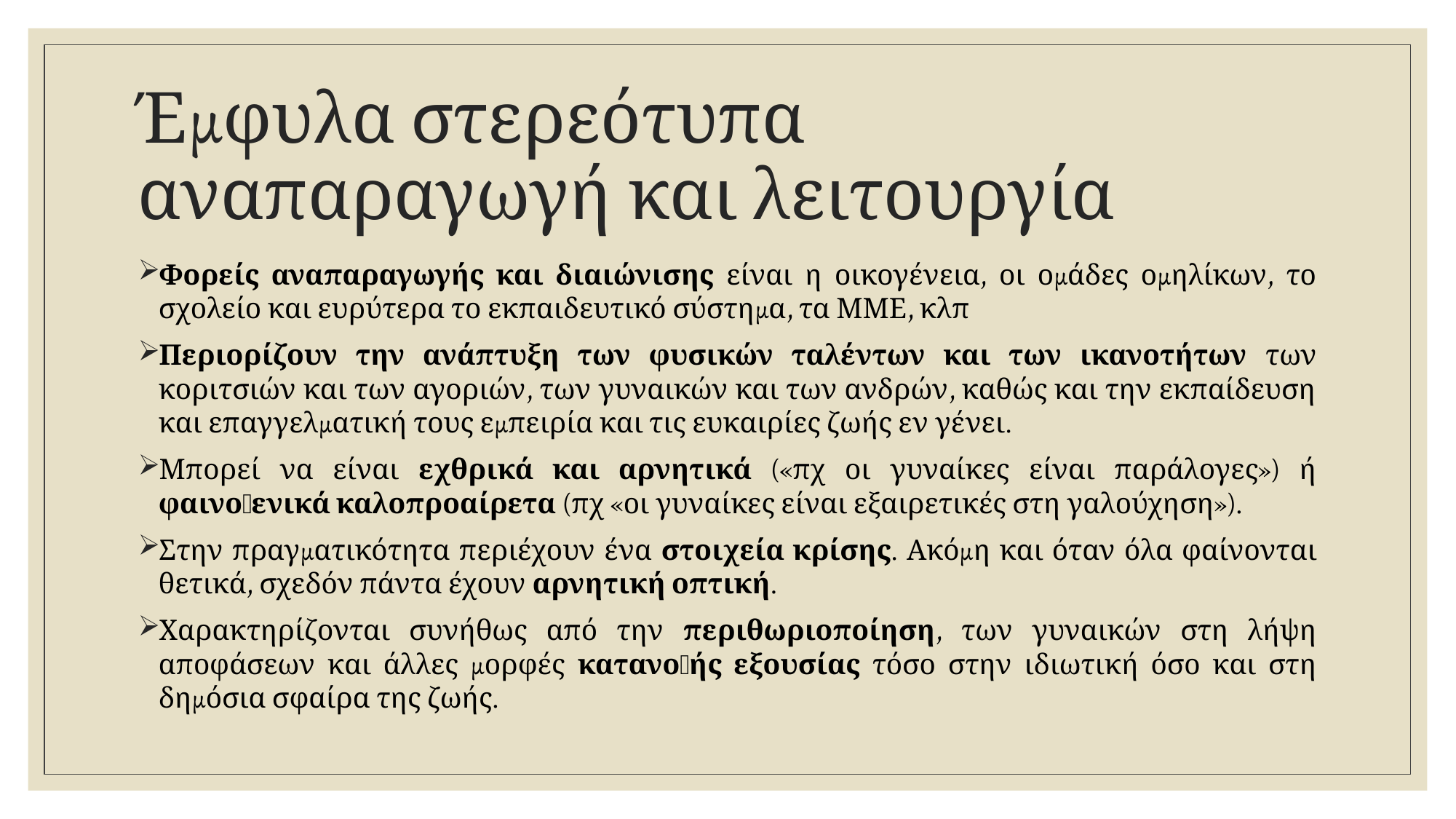

# Έμφυλα στερεότυπα αναπαραγωγή και λειτουργία
Φορείς αναπαραγωγής και διαιώνισης είναι η οικογένεια, οι ομάδες ομηλίκων, το σχολείο και ευρύτερα το εκπαιδευτικό σύστημα, τα ΜΜΕ, κλπ
Περιορίζουν την ανάπτυξη των φυσικών ταλέντων και των ικανοτήτων των κοριτσιών και των αγοριών, των γυναικών και των ανδρών, καθώς και την εκπαίδευση και επαγγελματική τους εμπειρία και τις ευκαιρίες ζωής εν γένει.
Μπορεί να είναι εχθρικά και αρνητικά («πχ οι γυναίκες είναι παράλογες») ή φαινομενικά καλοπροαίρετα (πχ «οι γυναίκες είναι εξαιρετικές στη γαλούχηση»).
Στην πραγματικότητα περιέχουν ένα στοιχεία κρίσης. Ακόμη και όταν όλα φαίνονται θετικά, σχεδόν πάντα έχουν αρνητική οπτική.
Χαρακτηρίζονται συνήθως από την περιθωριοποίηση, των γυναικών στη λήψη αποφάσεων και άλλες μορφές κατανομής εξουσίας τόσο στην ιδιωτική όσο και στη δημόσια σφαίρα της ζωής.